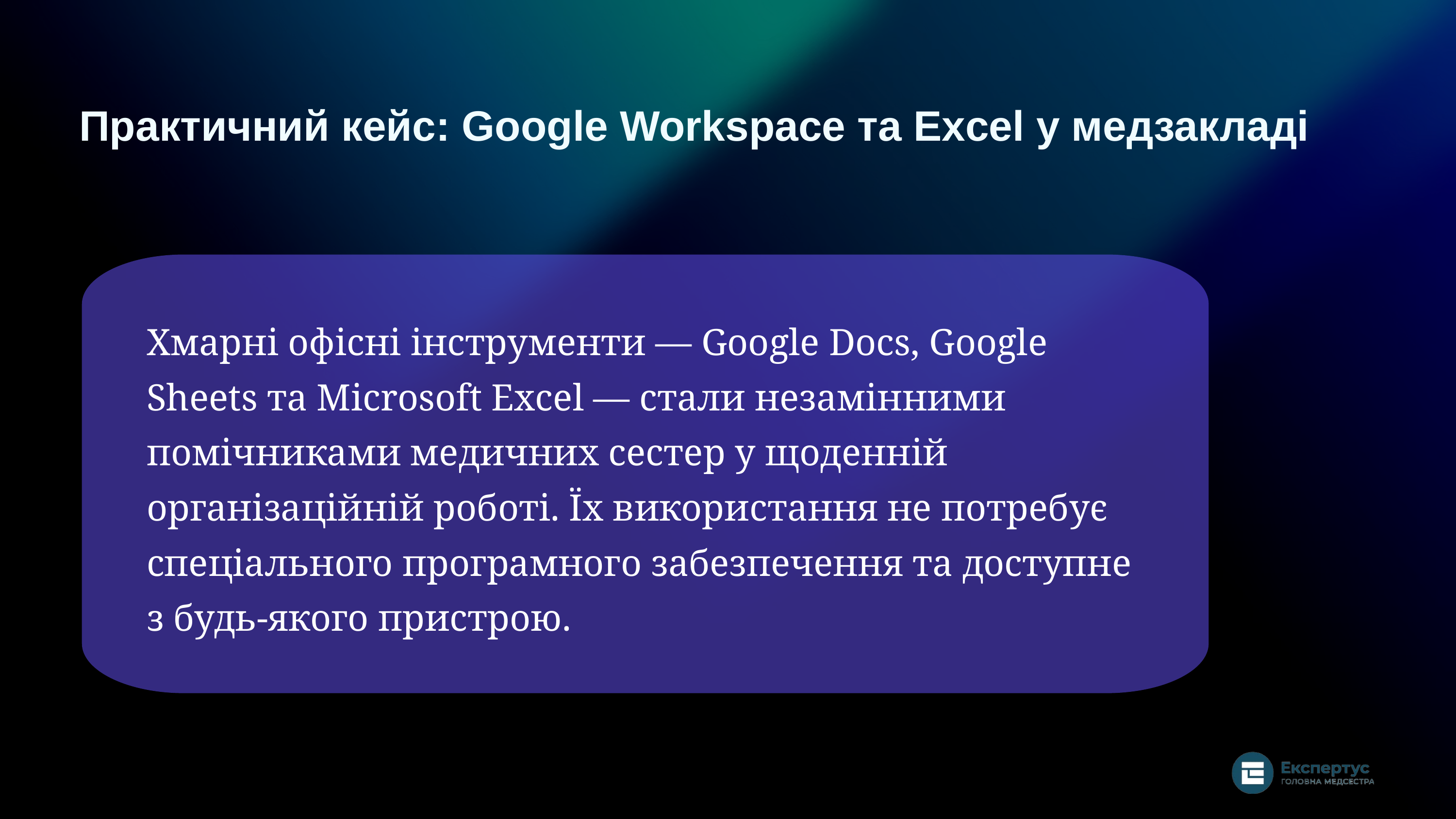

Практичний кейс: Google Workspace та Excel у медзакладі

Хмарні офісні інструменти — Google Docs, Google Sheets та Microsoft Excel — стали незамінними помічниками медичних сестер у щоденній організаційній роботі. Їх використання не потребує спеціального програмного забезпечення та доступне з будь-якого пристрою.